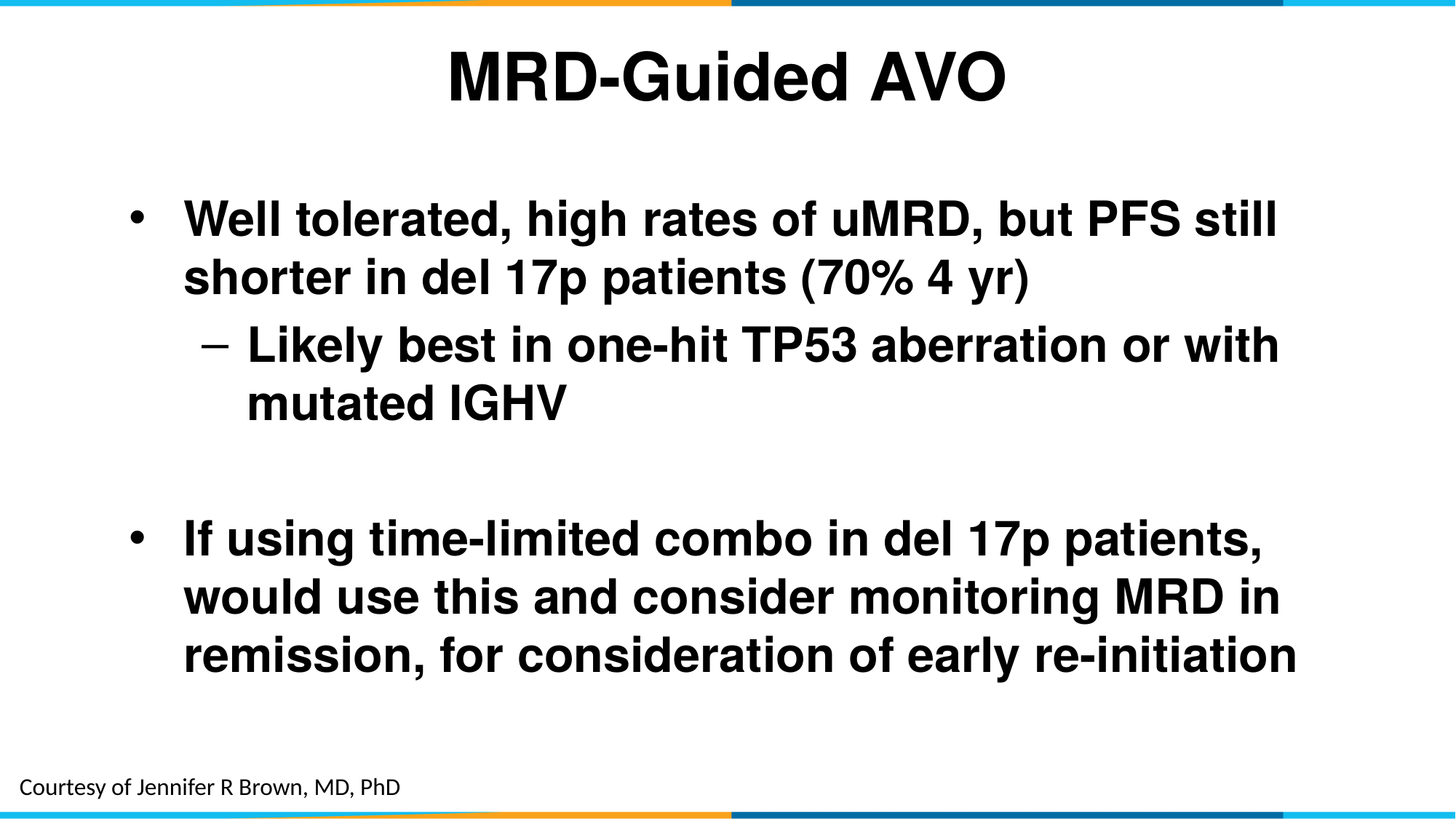

# MRD-Guided AVO
Well tolerated, high rates of uMRD, but PFS still shorter in del 17p patients (70% 4 yr)
Likely best in one-hit TP53 aberration or with mutated IGHV

If using time-limited combo in del 17p patients, would use this and consider monitoring MRD in remission, for consideration of early re-initiation

Courtesy of Jennifer R Brown, MD, PhD